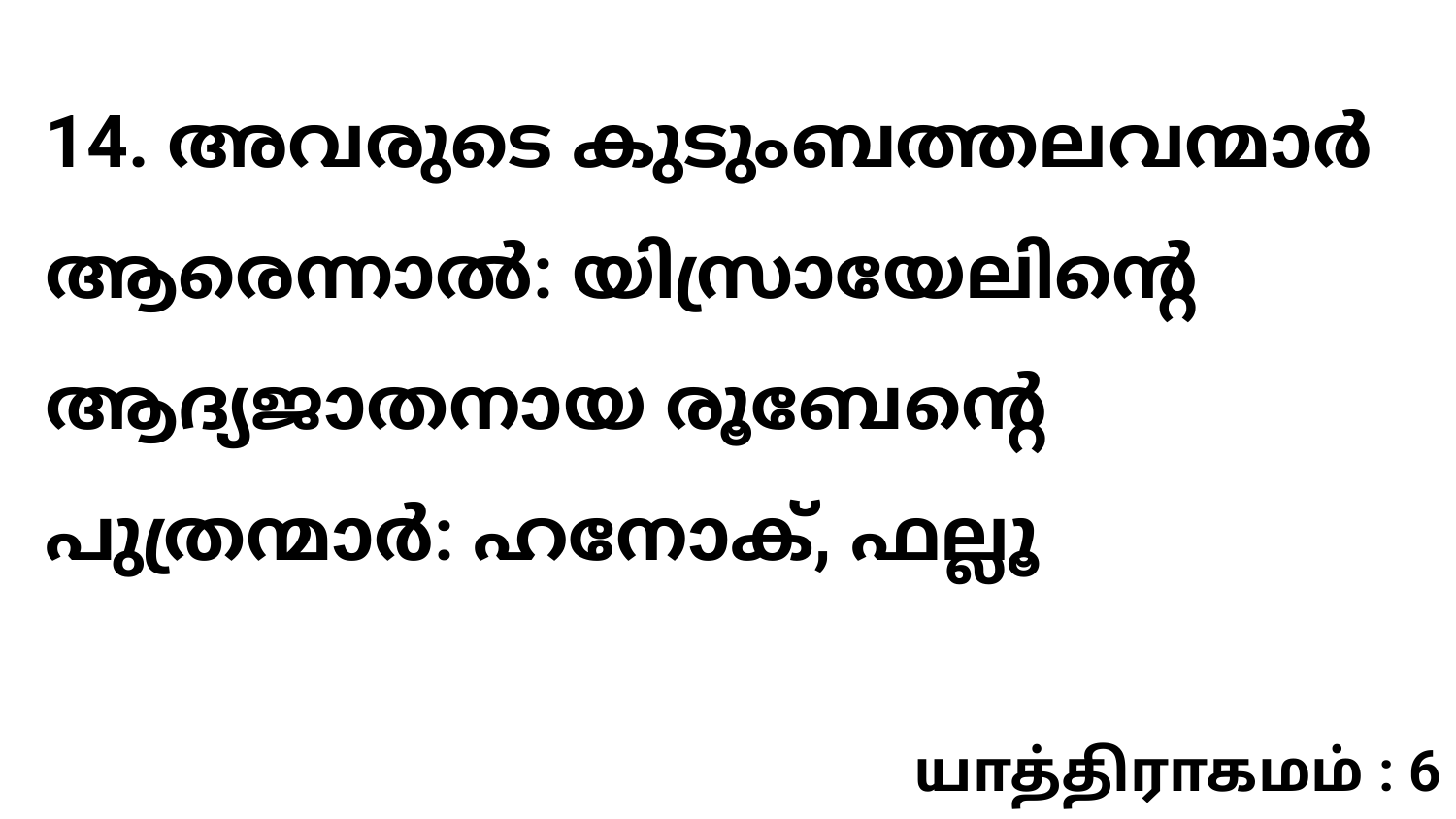

14. അവരുടെ കുടുംബത്തലവന്മാർ ആരെന്നാൽ: യിസ്രായേലിന്റെ ആദ്യജാതനായ രൂബേന്റെ പുത്രന്മാർ: ഹനോക്, ഫല്ലൂ
யாத்திராகமம் : 6